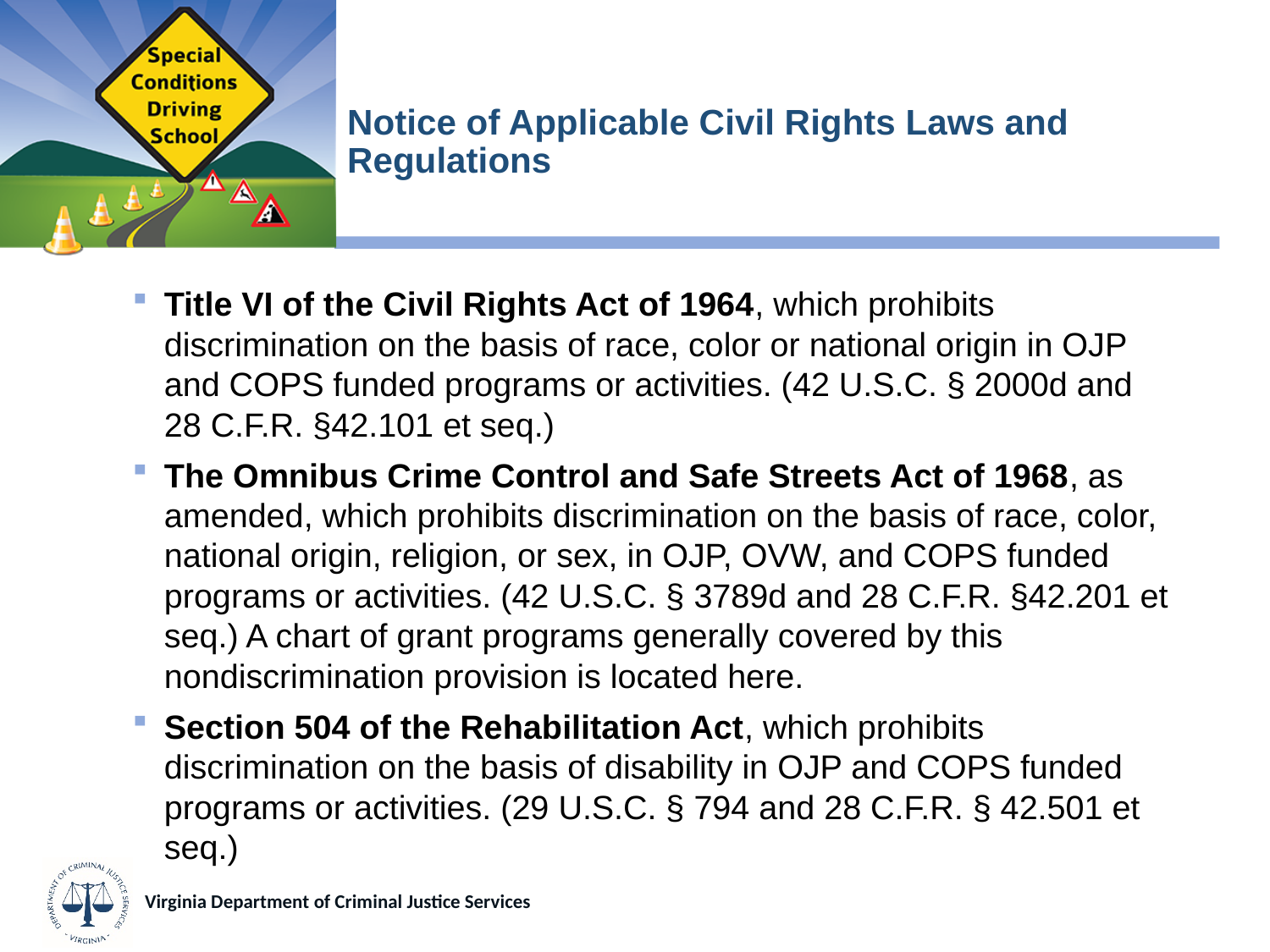

# Notice of Applicable Civil Rights Laws and Regulations
Title VI of the Civil Rights Act of 1964, which prohibits discrimination on the basis of race, color or national origin in OJP and COPS funded programs or activities. (42 U.S.C. § 2000d and 28 C.F.R. §42.101 et seq.)
The Omnibus Crime Control and Safe Streets Act of 1968, as amended, which prohibits discrimination on the basis of race, color, national origin, religion, or sex, in OJP, OVW, and COPS funded programs or activities. (42 U.S.C. § 3789d and 28 C.F.R. §42.201 et seq.) A chart of grant programs generally covered by this nondiscrimination provision is located here.
Section 504 of the Rehabilitation Act, which prohibits discrimination on the basis of disability in OJP and COPS funded programs or activities. (29 U.S.C. § 794 and 28 C.F.R. § 42.501 et seq.)
Virginia Department of Criminal Justice Services